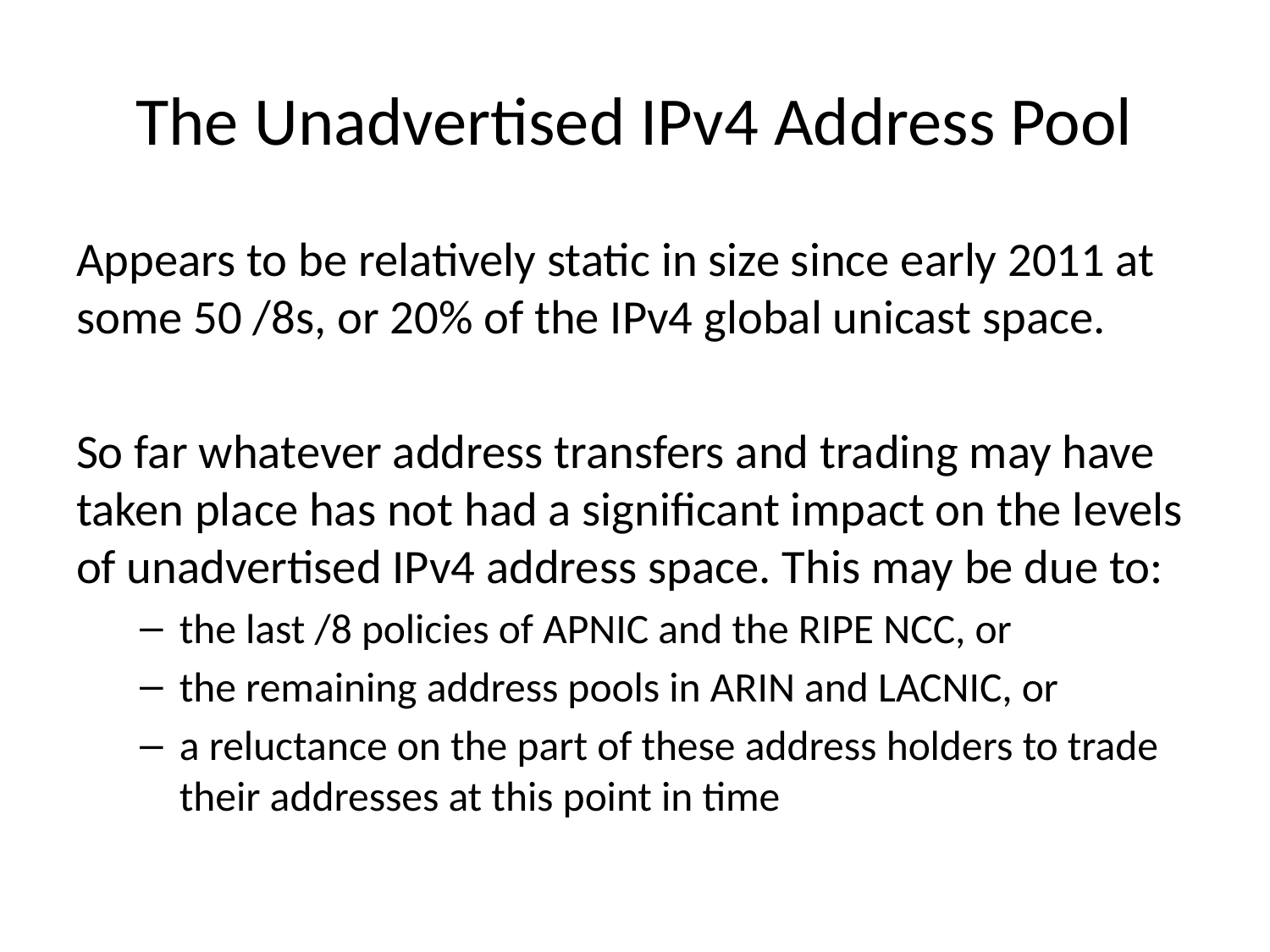

# The Unadvertised IPv4 Address Pool
Appears to be relatively static in size since early 2011 at some 50 /8s, or 20% of the IPv4 global unicast space.

So far whatever address transfers and trading may have taken place has not had a significant impact on the levels of unadvertised IPv4 address space. This may be due to:
the last /8 policies of APNIC and the RIPE NCC, or
the remaining address pools in ARIN and LACNIC, or
a reluctance on the part of these address holders to trade their addresses at this point in time